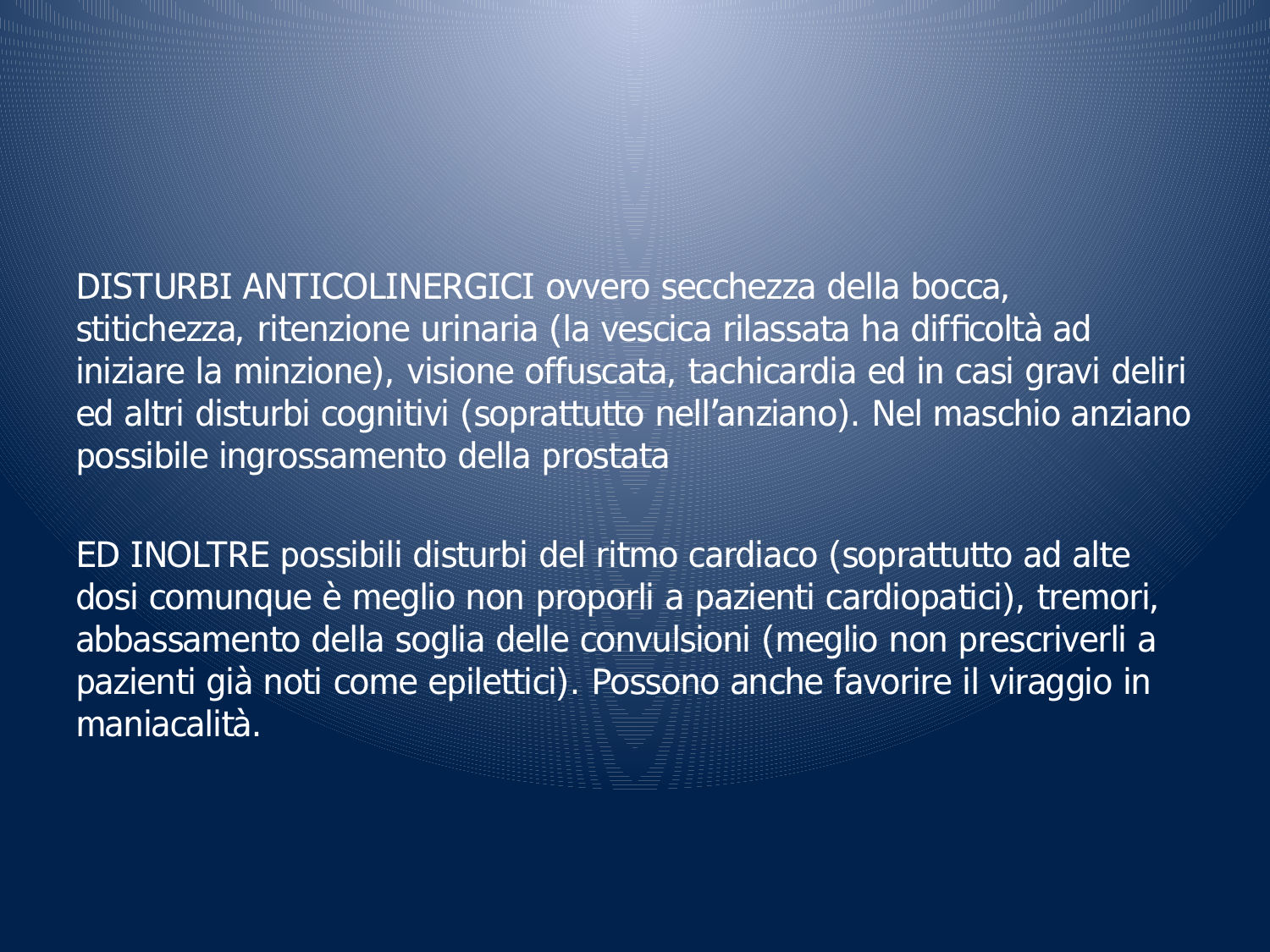

#
DISTURBI ANTICOLINERGICI ovvero secchezza della bocca, stitichezza, ritenzione urinaria (la vescica rilassata ha difficoltà ad iniziare la minzione), visione offuscata, tachicardia ed in casi gravi deliri ed altri disturbi cognitivi (soprattutto nell’anziano). Nel maschio anziano possibile ingrossamento della prostata

ED INOLTRE possibili disturbi del ritmo cardiaco (soprattutto ad alte dosi comunque è meglio non proporli a pazienti cardiopatici), tremori, abbassamento della soglia delle convulsioni (meglio non prescriverli a pazienti già noti come epilettici). Possono anche favorire il viraggio in maniacalità.